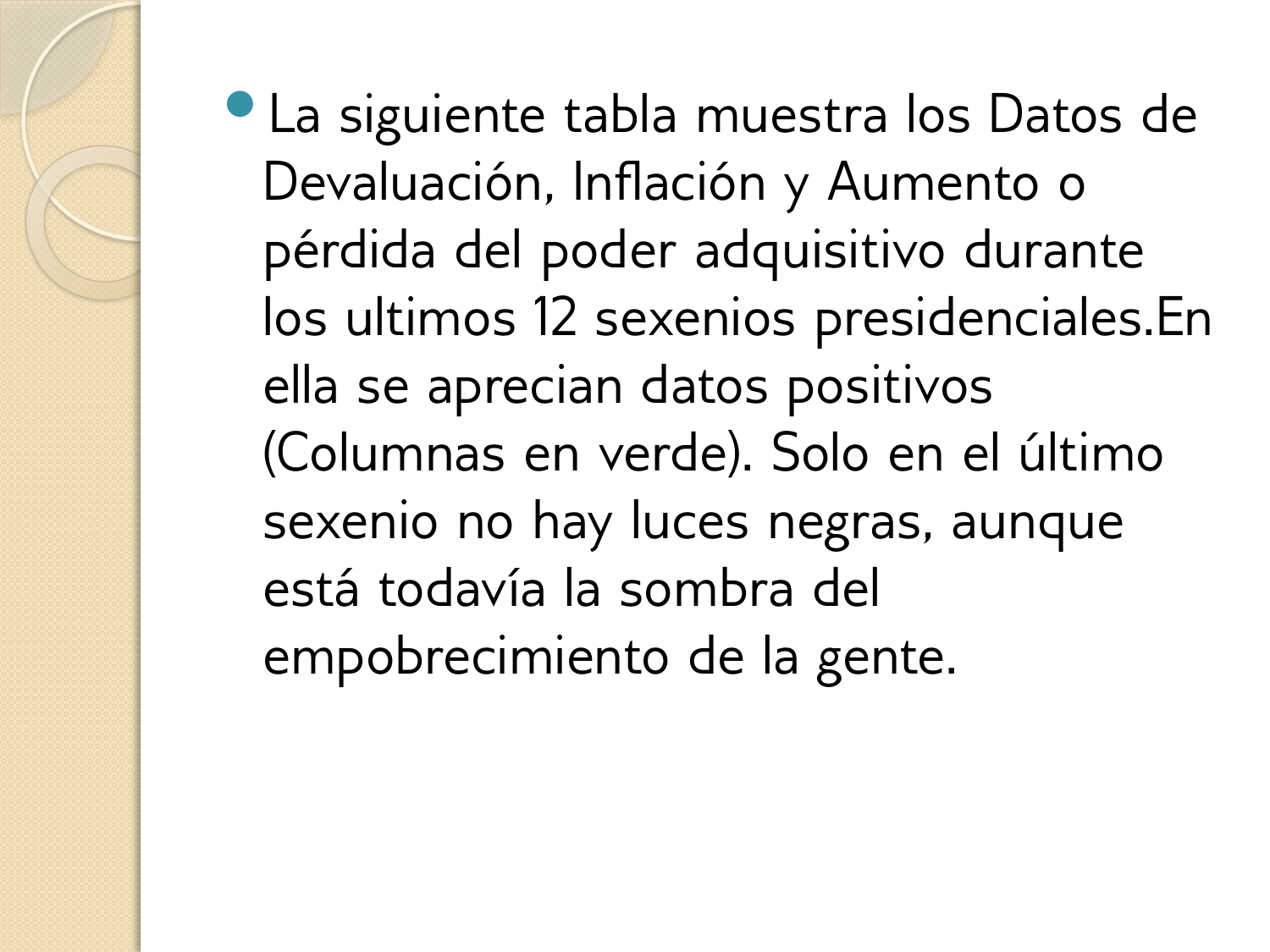

La siguiente tabla muestra los Datos de Devaluación, Inflación y Aumento o pérdida del poder adquisitivo durante los ultimos 12 sexenios presidenciales.En ella se aprecian datos positivos (Columnas en verde). Solo en el último sexenio no hay luces negras, aunque está todavía la sombra del empobrecimiento de la gente.